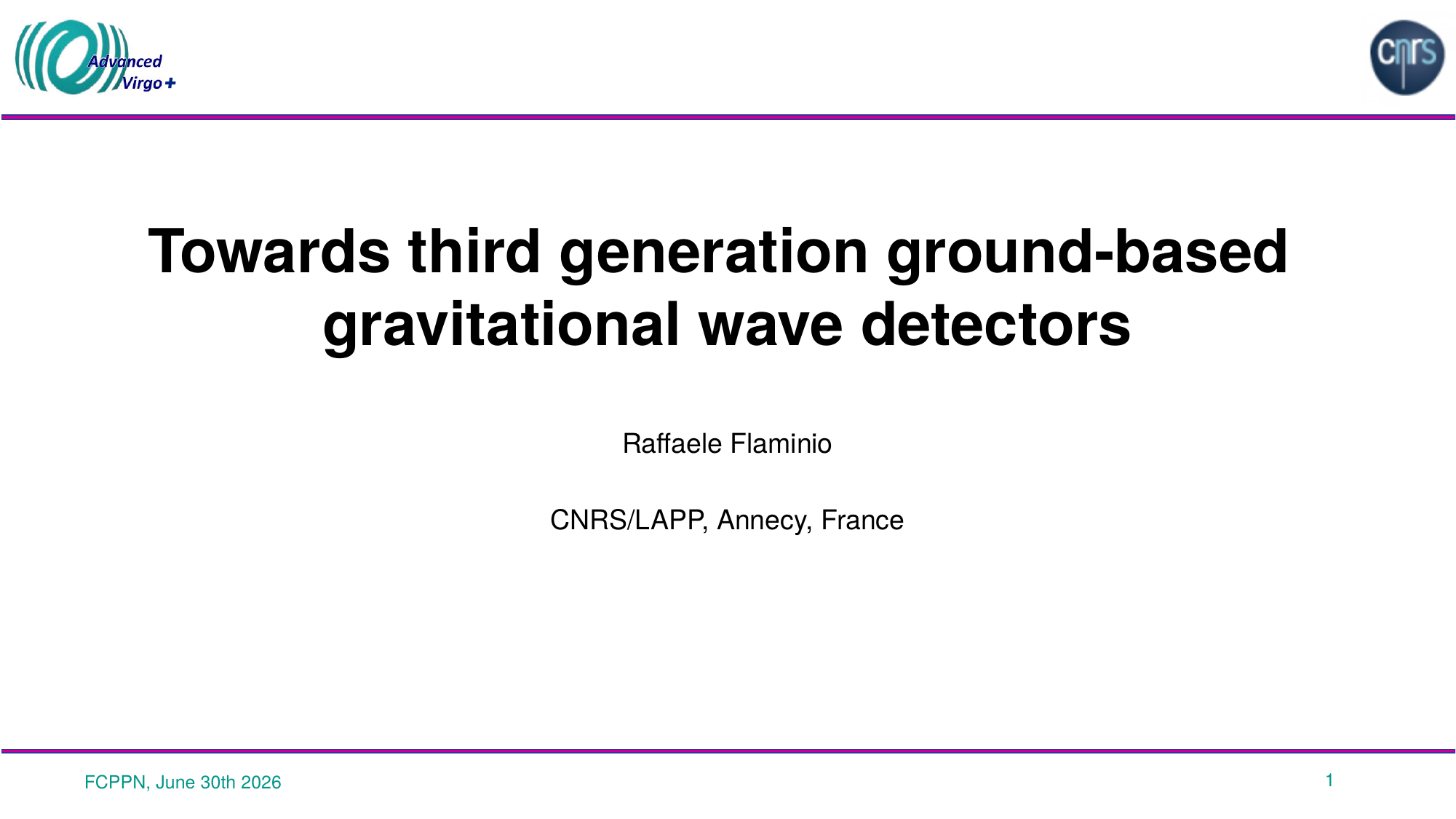

# Towards third generation ground-based gravitational wave detectors
Raffaele Flaminio

CNRS/LAPP, Annecy, France

FCPPN, June 30th 2026
1